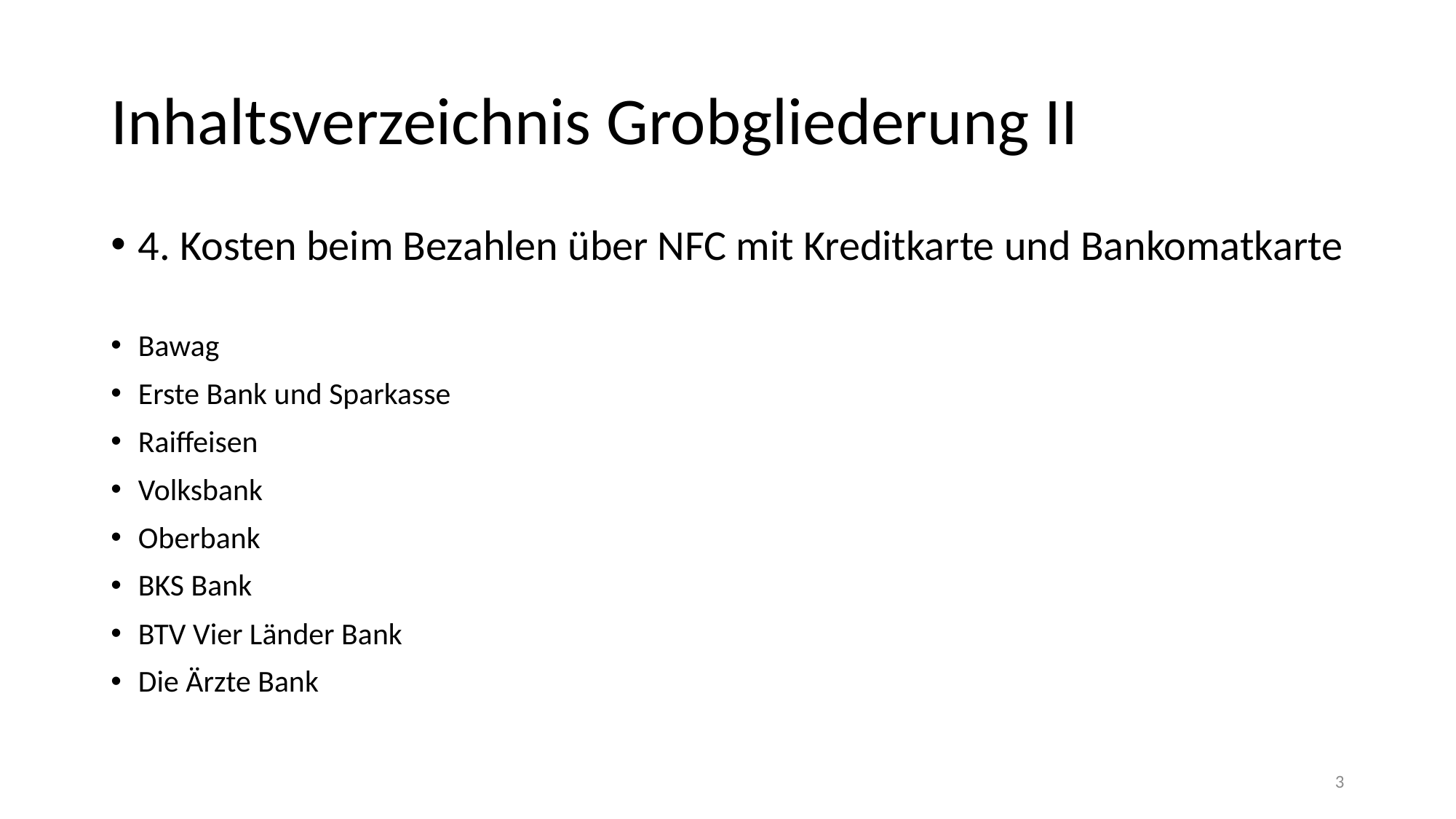

# Inhaltsverzeichnis Grobgliederung II
4. Kosten beim Bezahlen über NFC mit Kreditkarte und Bankomatkarte
Bawag
Erste Bank und Sparkasse
Raiffeisen
Volksbank
Oberbank
BKS Bank
BTV Vier Länder Bank
Die Ärzte Bank
3